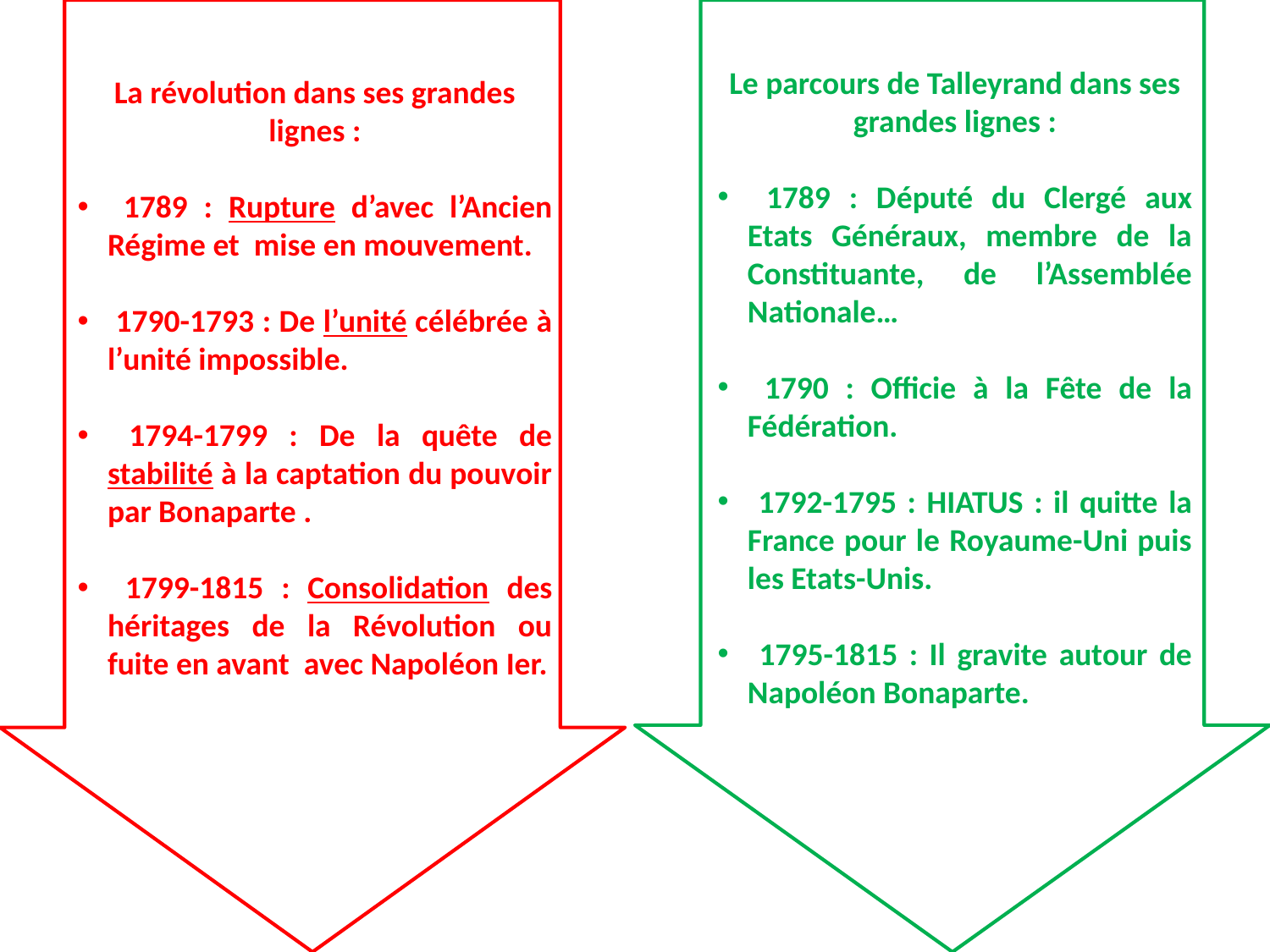

Le parcours de Talleyrand dans ses grandes lignes :

 1789 : Député du Clergé aux Etats Généraux, membre de la Constituante, de l’Assemblée Nationale…

 1790 : Officie à la Fête de la Fédération.

 1792-1795 : HIATUS : il quitte la France pour le Royaume-Uni puis les Etats-Unis.

 1795-1815 : Il gravite autour de Napoléon Bonaparte.
La révolution dans ses grandes lignes :

 1789 : Rupture d’avec l’Ancien Régime et  mise en mouvement.

 1790-1793 : De l’unité célébrée à l’unité impossible.

 1794-1799 : De la quête de stabilité à la captation du pouvoir par Bonaparte .

 1799-1815 : Consolidation des héritages de la Révolution ou fuite en avant  avec Napoléon Ier.